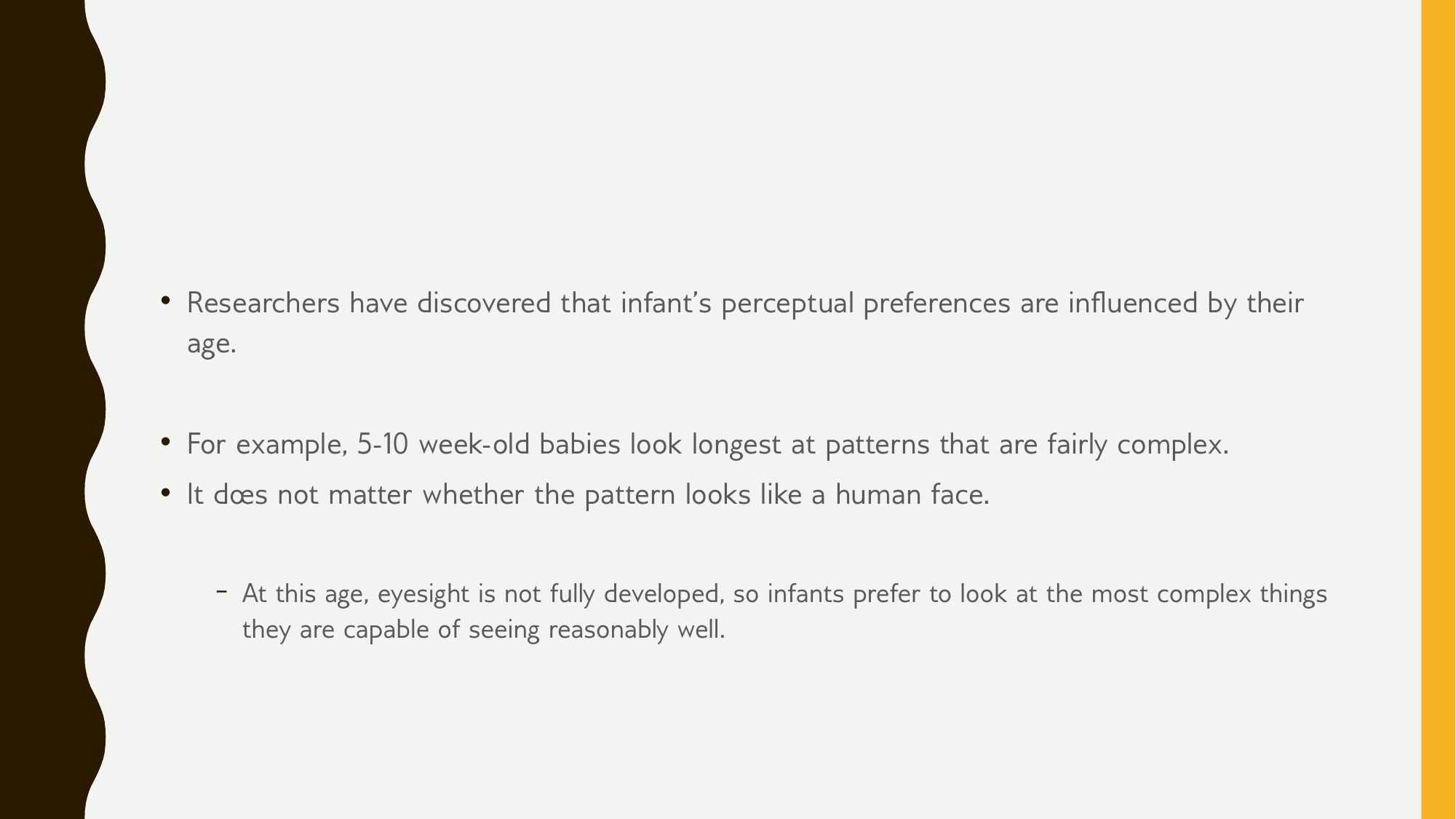

#
Researchers have discovered that infant’s perceptual preferences are influenced by their age.

For example, 5-10 week-old babies look longest at patterns that are fairly complex.
It does not matter whether the pattern looks like a human face.

At this age, eyesight is not fully developed, so infants prefer to look at the most complex things they are capable of seeing reasonably well.